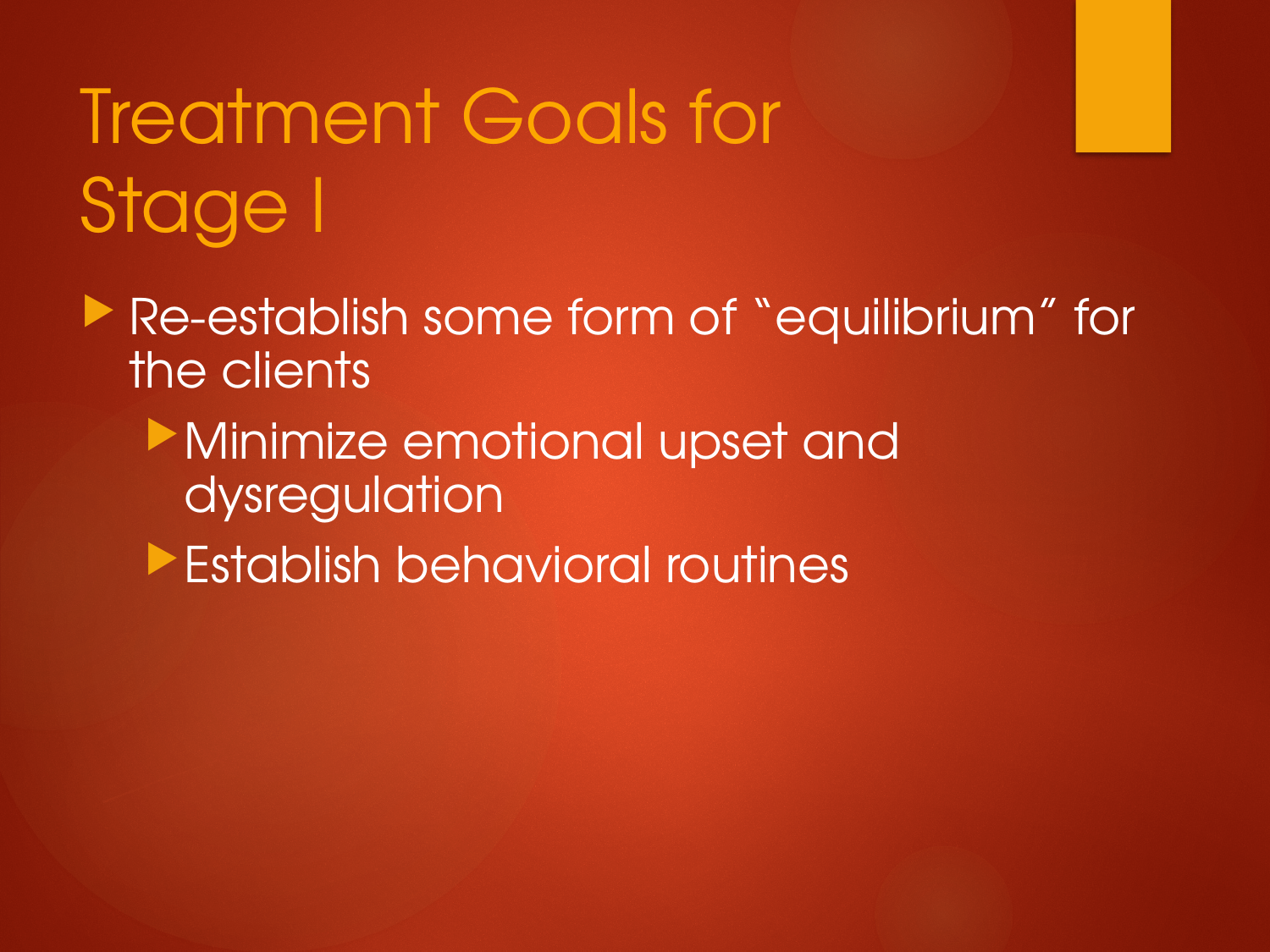

# Treatment Goals for Stage I
Re-establish some form of “equilibrium” for  the clients
Minimize emotional upset and dysregulation
Establish behavioral routines